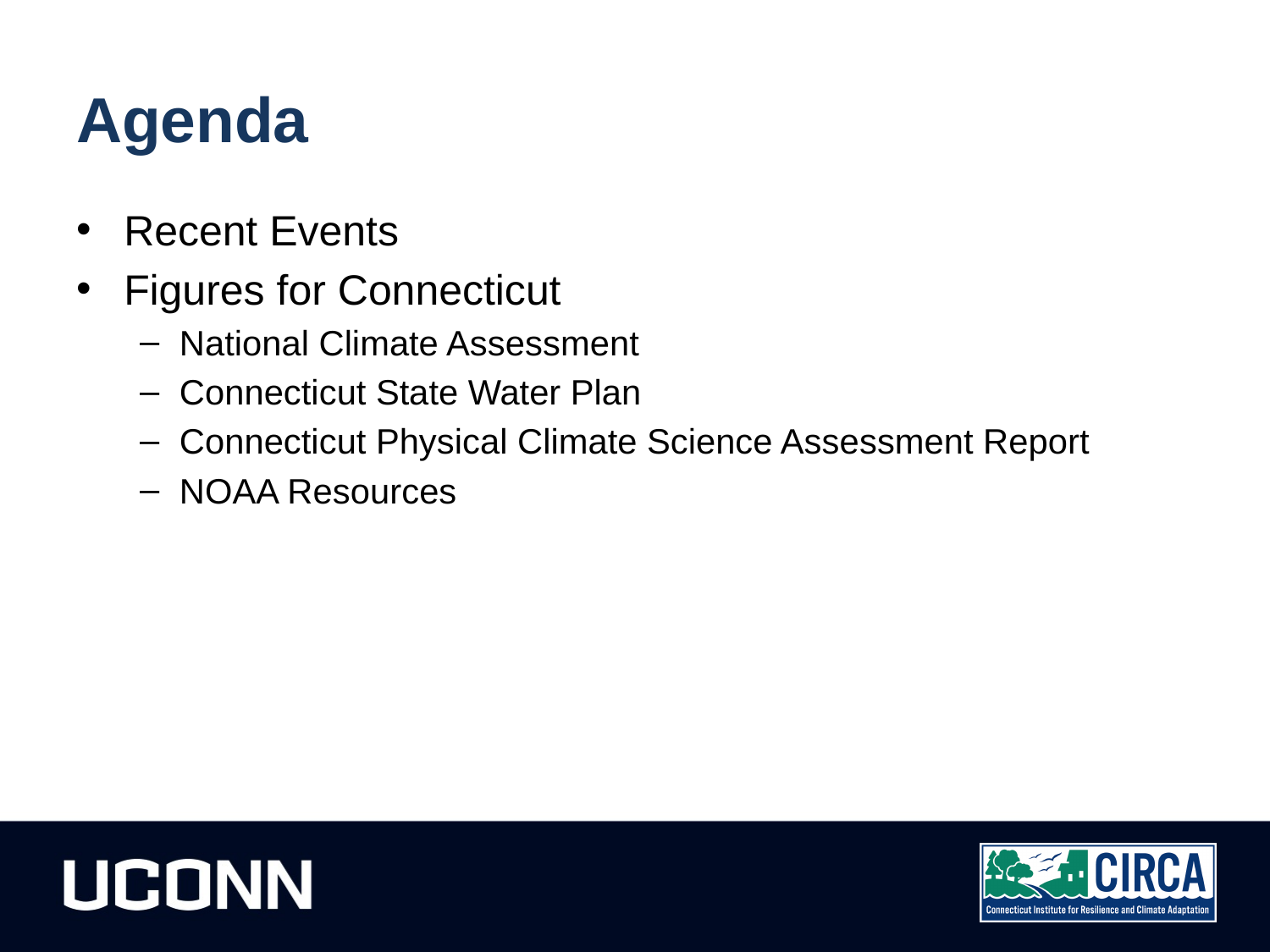

# Agenda
Recent Events
Figures for Connecticut
National Climate Assessment
Connecticut State Water Plan
Connecticut Physical Climate Science Assessment Report
NOAA Resources